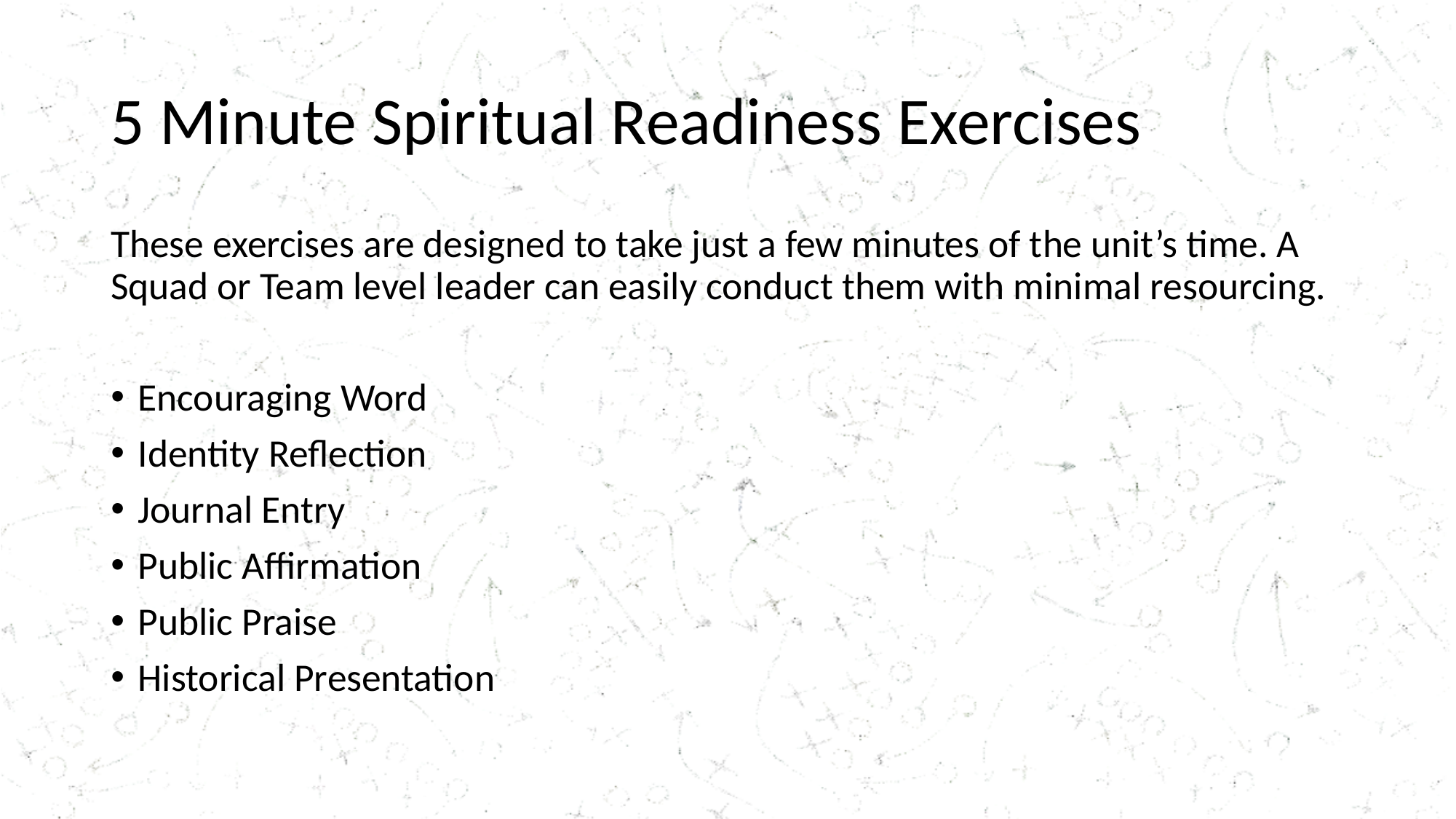

# 5 Minute Spiritual Readiness Exercises
These exercises are designed to take just a few minutes of the unit’s time. A Squad or Team level leader can easily conduct them with minimal resourcing.

Encouraging Word
Identity Reflection
Journal Entry
Public Affirmation
Public Praise
Historical Presentation